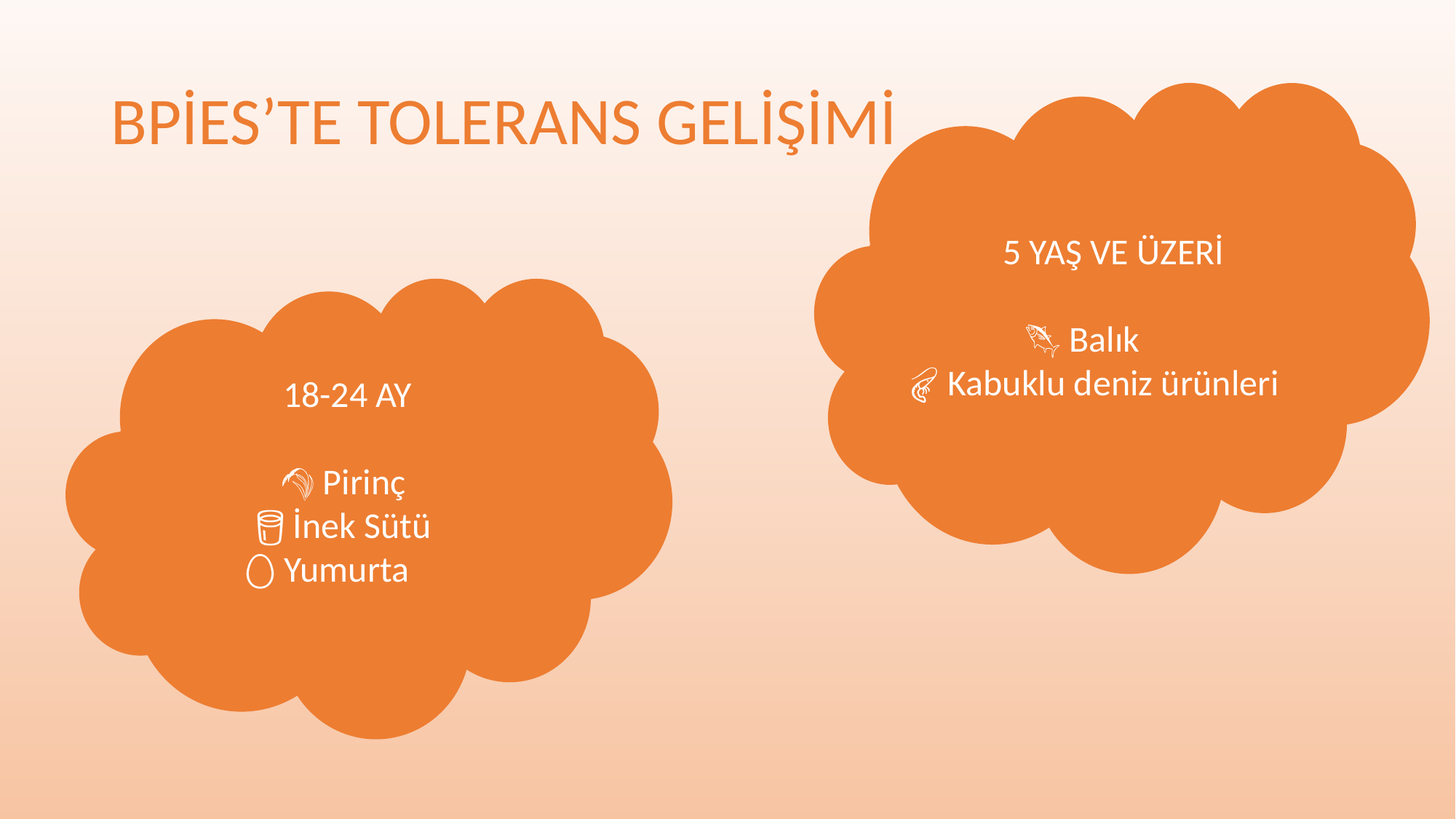

# BPİES’TE TOLERANS GELİŞİMİ
               5 YAŞ VE ÜZERİ

              🐟 Balık
🦐 Kabuklu deniz ürünleri
18-24 AY

🌾 Pirinç
🥛 İnek Sütü
🥚 Yumurta